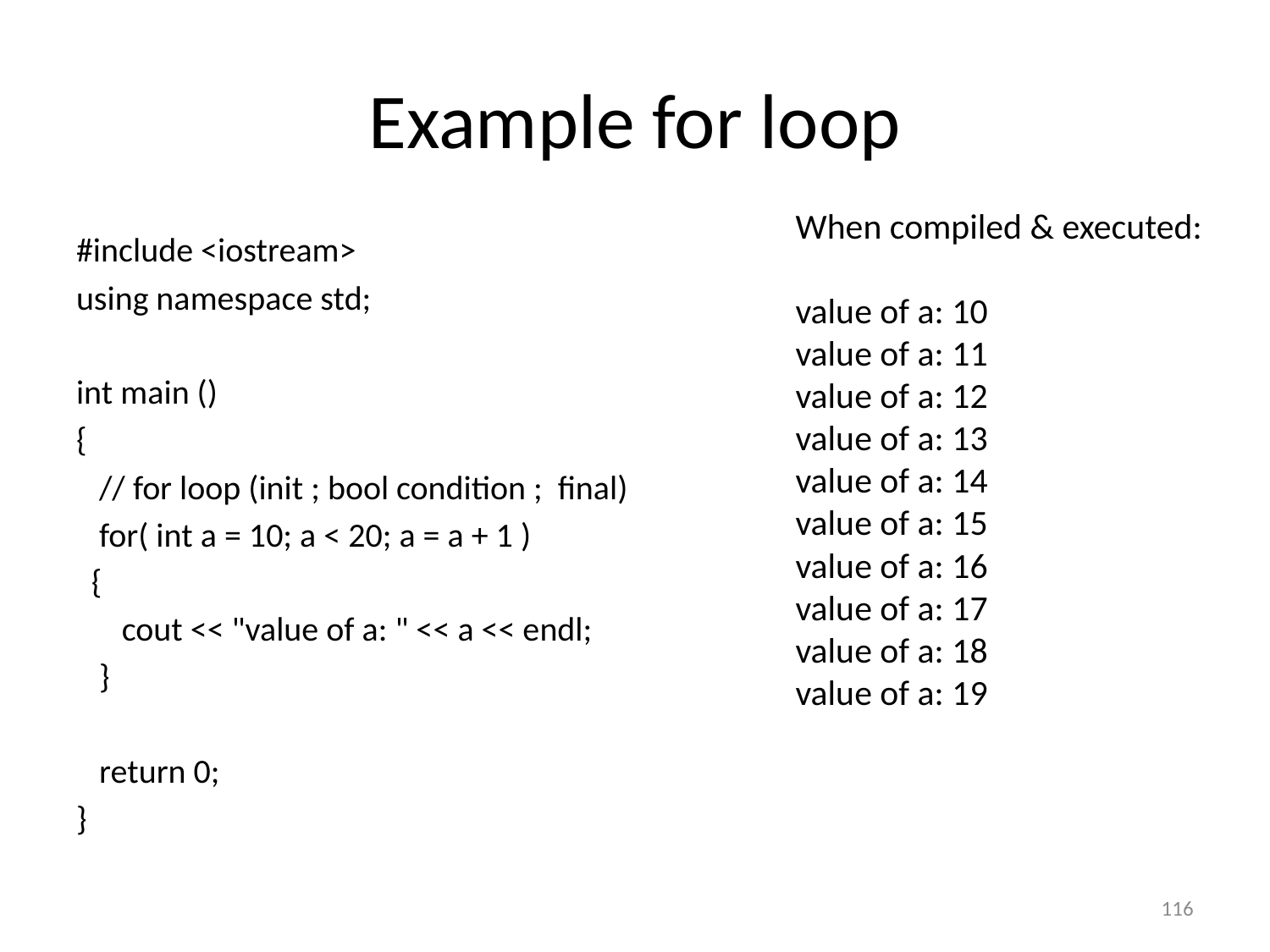

# Example for loop
When compiled & executed:

value of a: 10
value of a: 11
value of a: 12
value of a: 13
value of a: 14
value of a: 15
value of a: 16
value of a: 17
value of a: 18
value of a: 19
#include <iostream>
using namespace std;

int main ()
{
   // for loop (init ; bool condition ;  final)
   for( int a = 10; a < 20; a = a + 1 )
  {
      cout << "value of a: " << a << endl;
   }

   return 0;
}
116